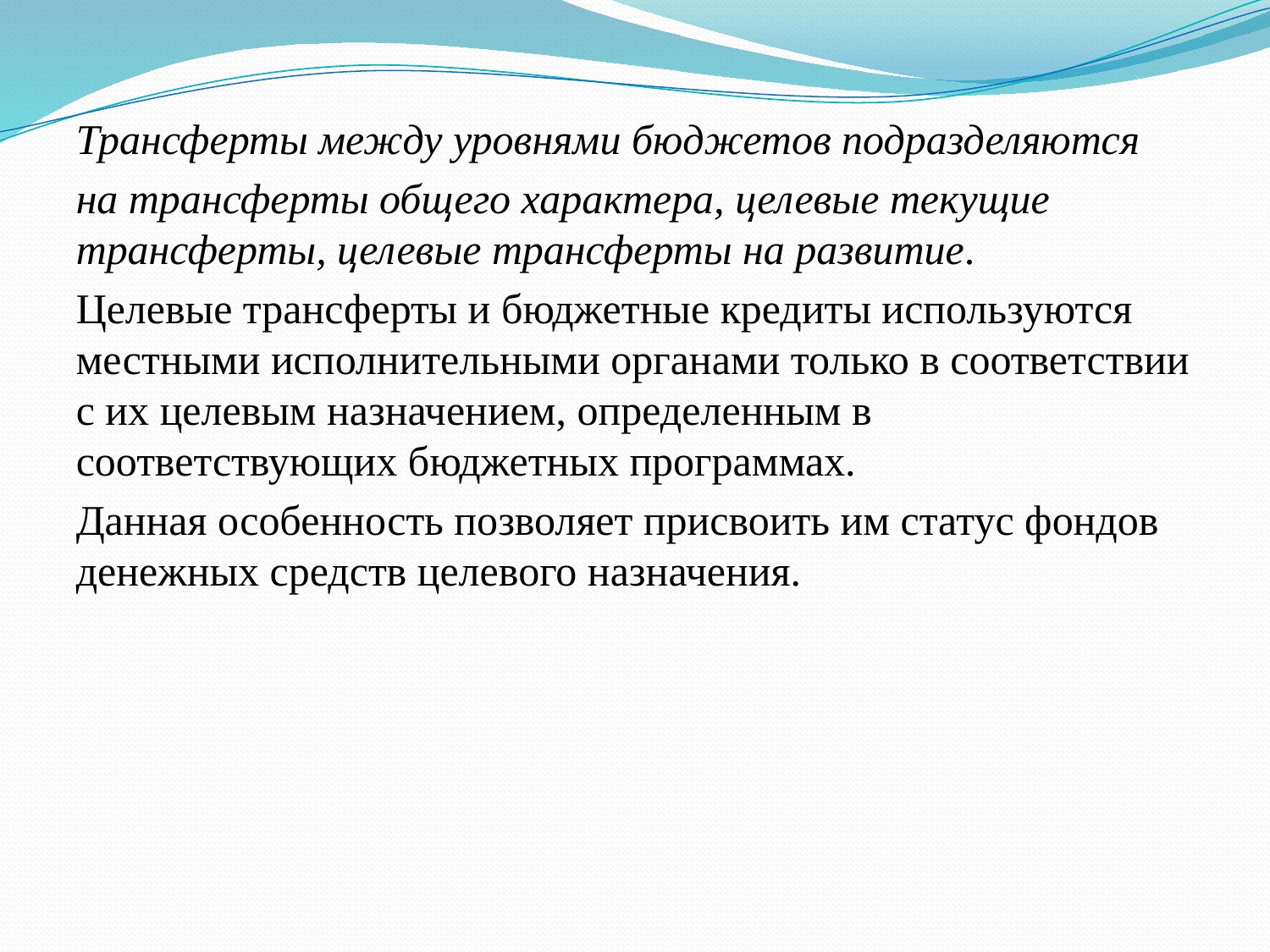

Трансферты между уровнями бюджетов подразделяются
на трансферты общего характера, целевые текущие трансферты, целевые трансферты на развитие.
Целевые трансферты и бюджетные кредиты используются местными исполнительными органами только в соответствии с их целевым назначением, определенным в соответствующих бюджетных программах.
Данная особенность позволяет присвоить им статус фондов денежных средств целевого назначения.